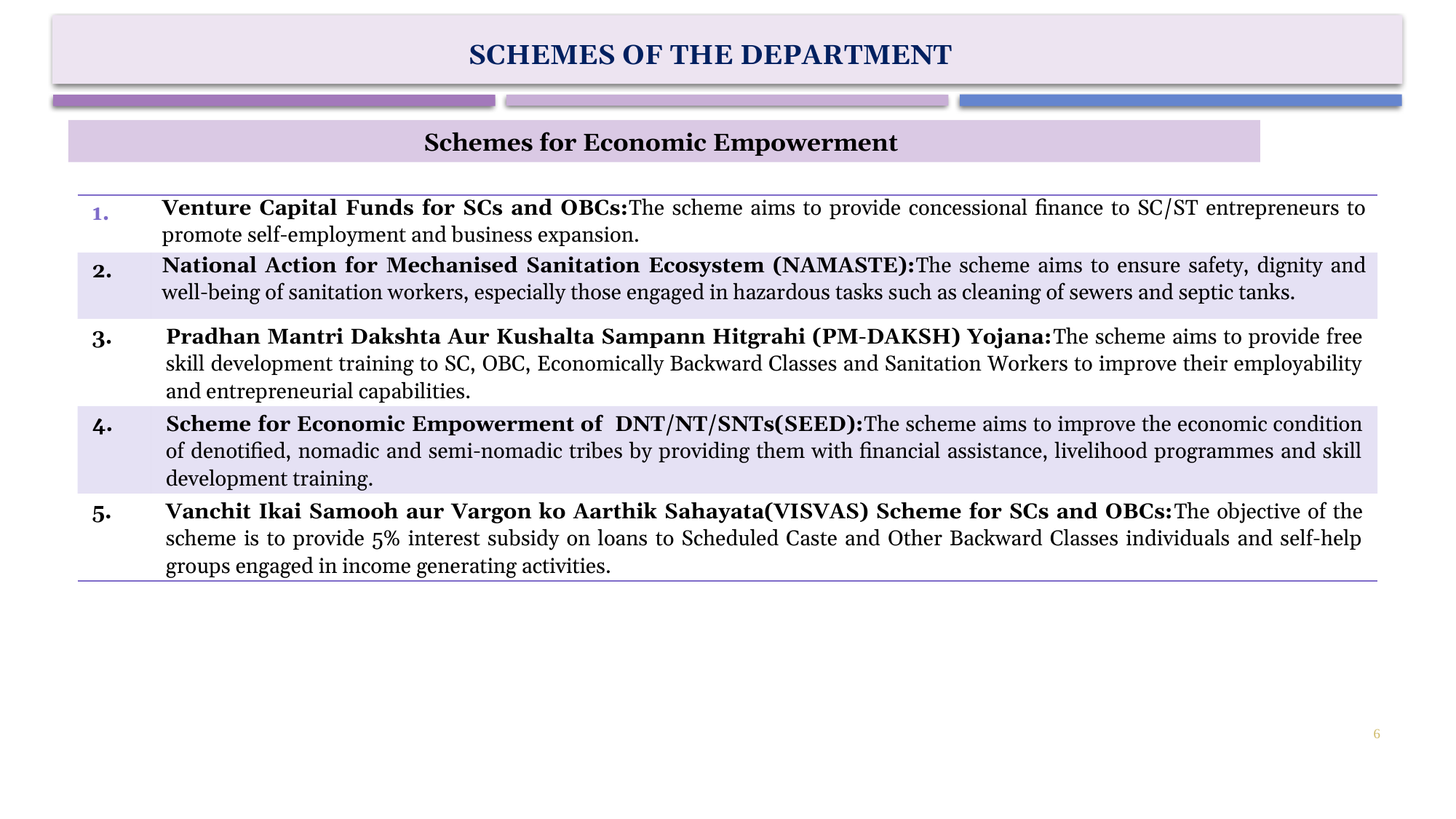

# Schemes of the Department
Schemes for Economic Empowerment
| 1. | Venture Capital Funds for SCs and OBCs:The scheme aims to provide concessional finance to SC/ST entrepreneurs to promote self-employment and business expansion. |
| --- | --- |
| 2. | National Action for Mechanised Sanitation Ecosystem (NAMASTE):The scheme aims to ensure safety, dignity and well-being of sanitation workers, especially those engaged in hazardous tasks such as cleaning of sewers and septic tanks. |
| 3. | Pradhan Mantri Dakshta Aur Kushalta Sampann Hitgrahi (PM-DAKSH) Yojana:The scheme aims to provide free skill development training to SC, OBC, Economically Backward Classes and Sanitation Workers to improve their employability and entrepreneurial capabilities. |
| 4. | Scheme for Economic Empowerment of DNT/NT/SNTs(SEED):The scheme aims to improve the economic condition of denotified, nomadic and semi-nomadic tribes by providing them with financial assistance, livelihood programmes and skill development training. |
| 5. | Vanchit Ikai Samooh aur Vargon ko Aarthik Sahayata(VISVAS) Scheme for SCs and OBCs:The objective of the scheme is to provide 5% interest subsidy on loans to Scheduled Caste and Other Backward Classes individuals and self-help groups engaged in income generating activities. |
6